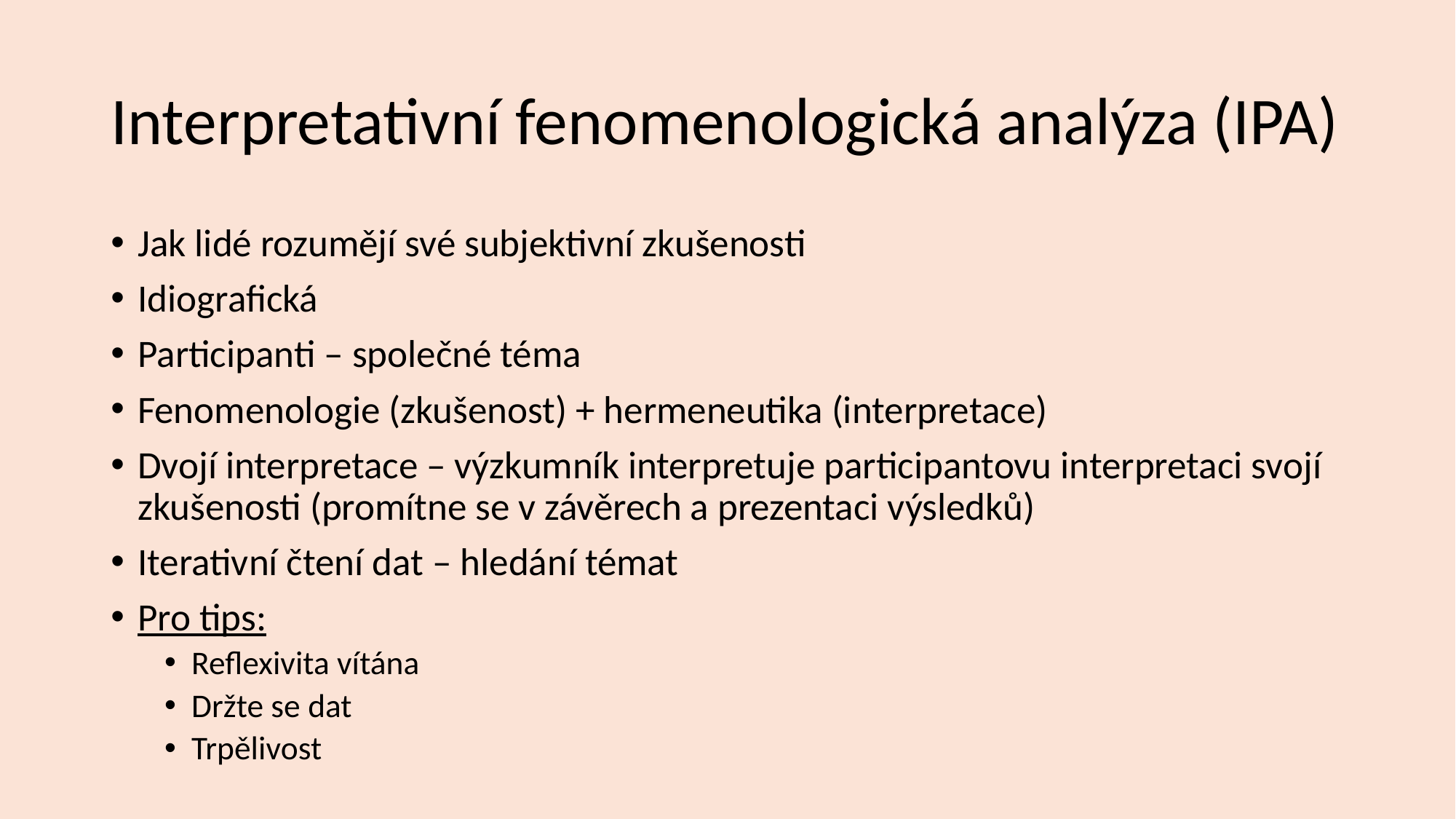

# Interpretativní fenomenologická analýza (IPA)
Jak lidé rozumějí své subjektivní zkušenosti
Idiografická
Participanti – společné téma
Fenomenologie (zkušenost) + hermeneutika (interpretace)
Dvojí interpretace – výzkumník interpretuje participantovu interpretaci svojí zkušenosti (promítne se v závěrech a prezentaci výsledků)
Iterativní čtení dat – hledání témat
Pro tips:
Reflexivita vítána
Držte se dat
Trpělivost